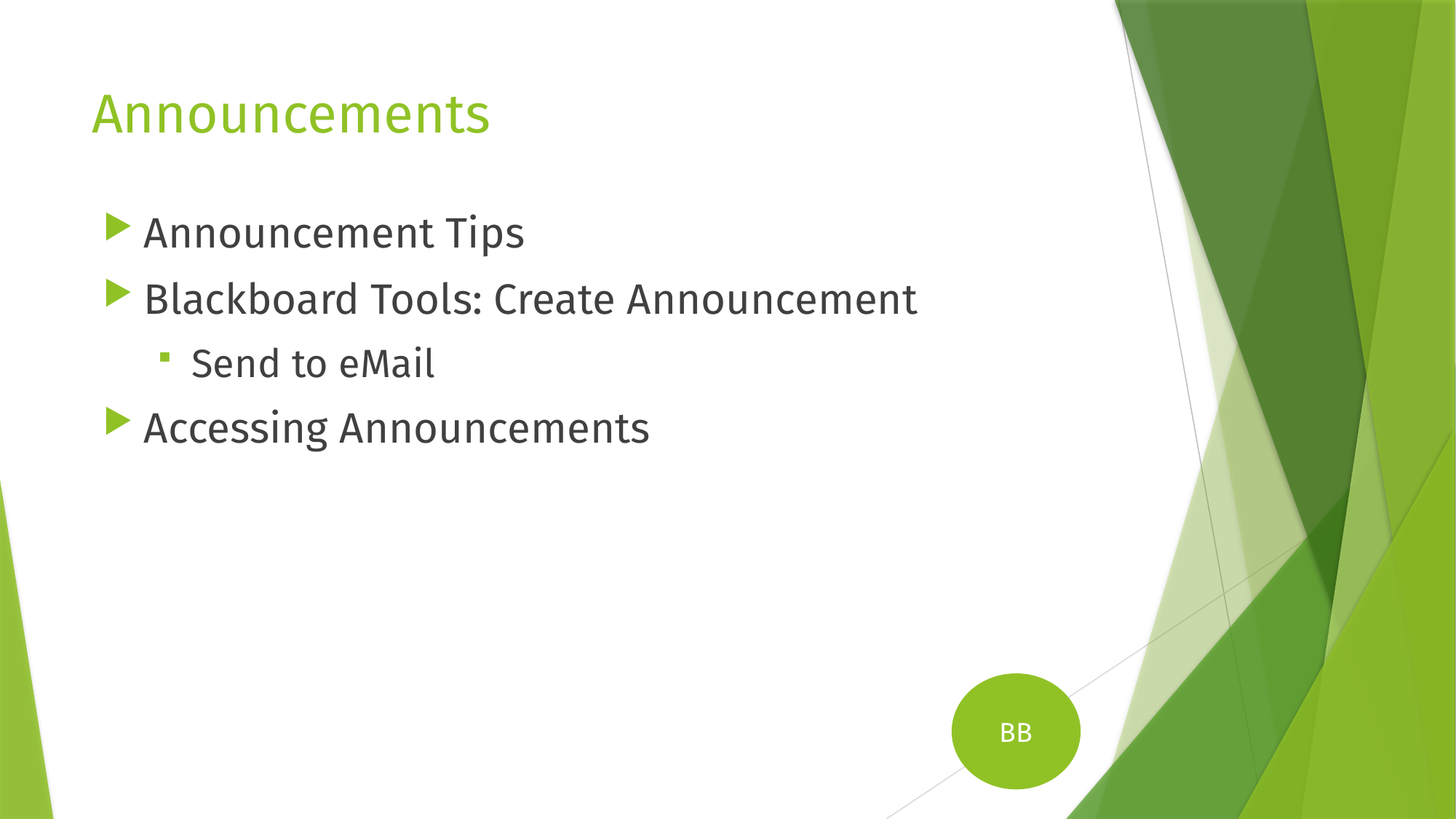

# Announcements
Announcement Tips
Blackboard Tools: Create Announcement
Send to eMail
Accessing Announcements

BB